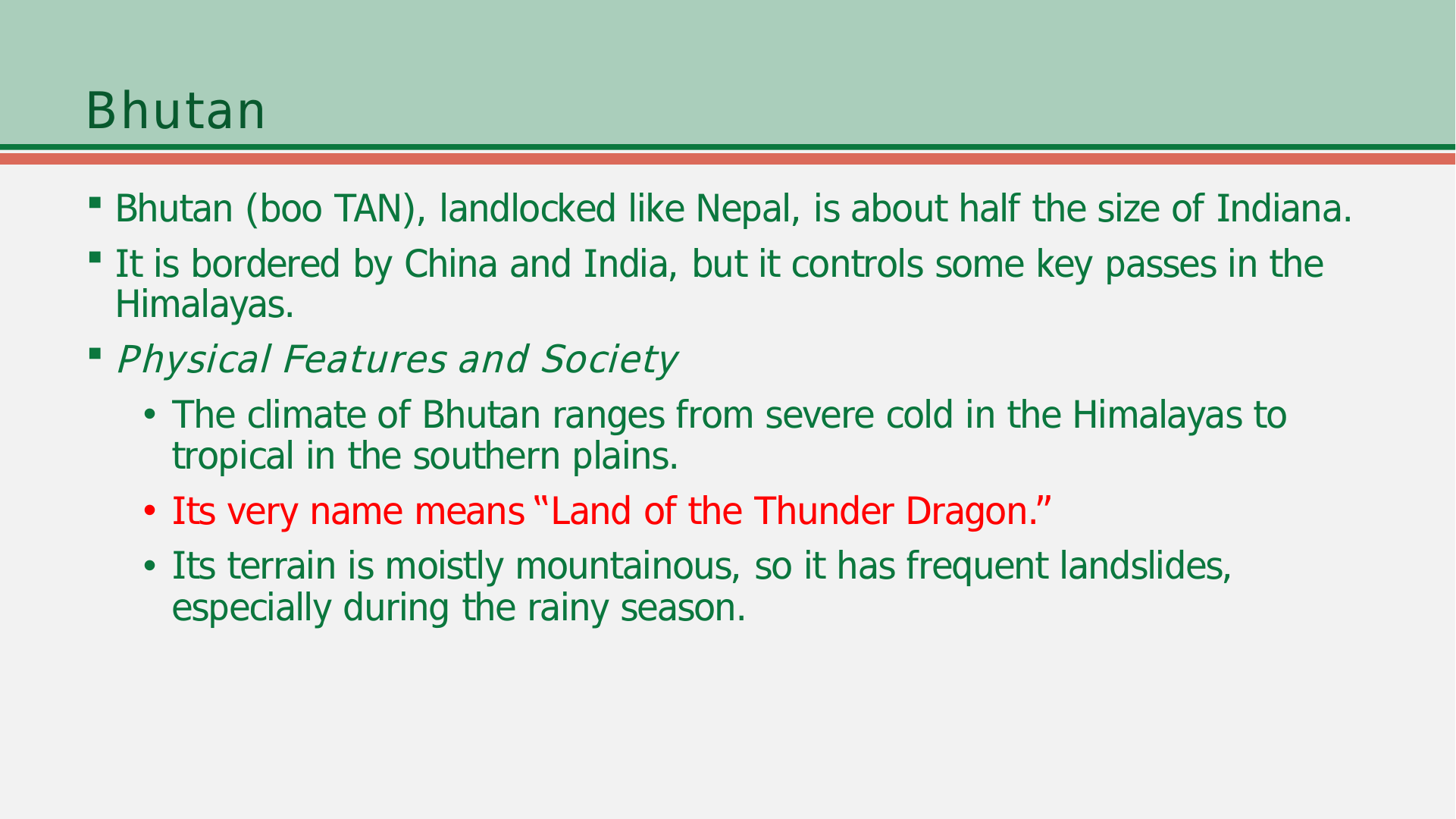

# Bhutan
Bhutan (boo TAN), landlocked like Nepal, is about half the size of Indiana.
It is bordered by China and India, but it controls some key passes in the Himalayas.
Physical Features and Society
The climate of Bhutan ranges from severe cold in the Himalayas to tropical in the southern plains.
Its very name means “Land of the Thunder Dragon.”
Its terrain is moistly mountainous, so it has frequent landslides, especially during the rainy season.